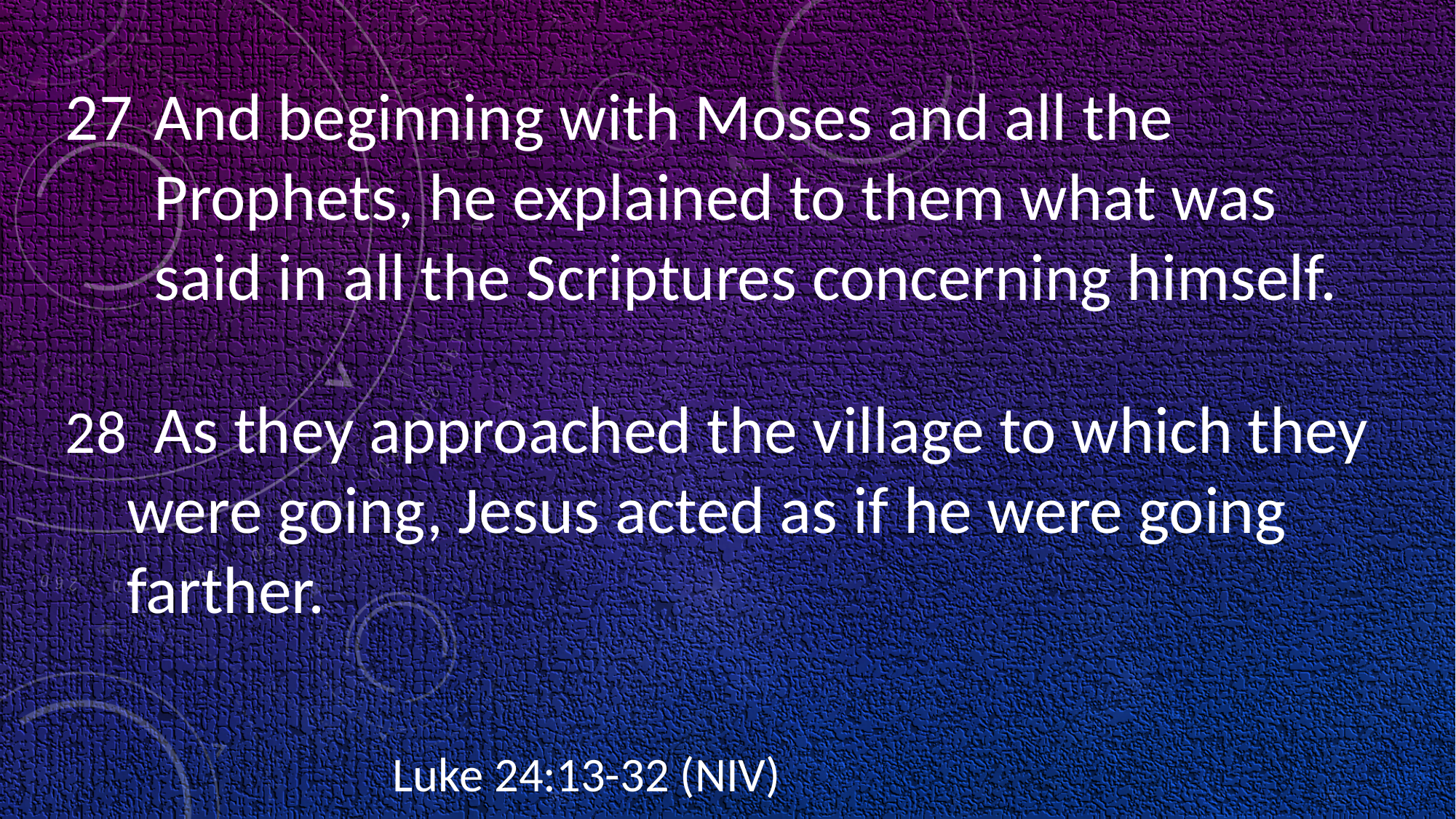

And beginning with Moses and all the Prophets, he explained to them what was said in all the Scriptures concerning himself.

  As they approached the village to which they were going, Jesus acted as if he were going farther.

															Luke 24:13-32 (NIV)